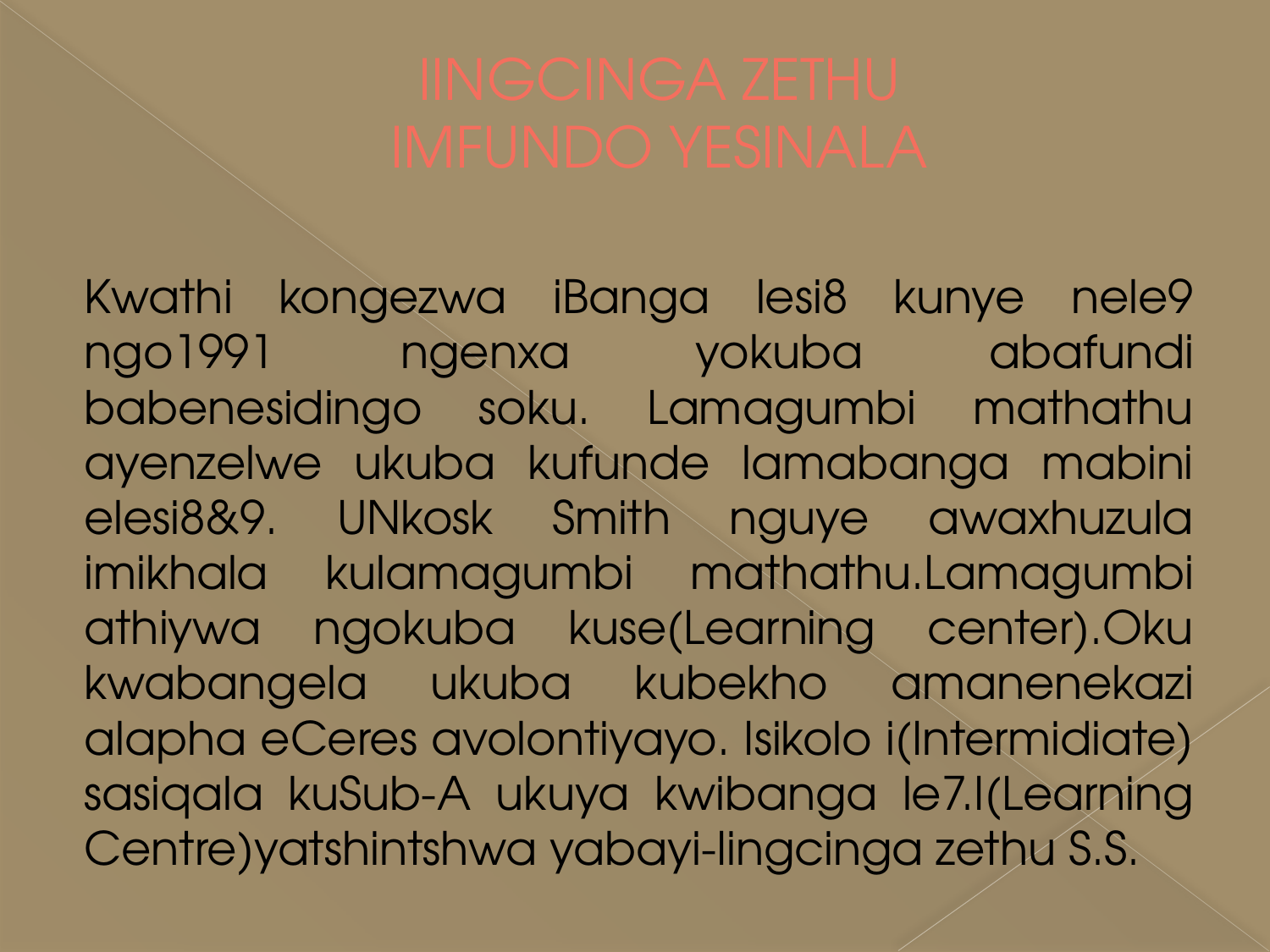

# IINGCINGA ZETHU IMFUNDO YESINALA
Kwathi kongezwa iBanga lesi8 kunye nele9 ngo1991 ngenxa yokuba abafundi babenesidingo soku. Lamagumbi mathathu ayenzelwe ukuba kufunde lamabanga mabini elesi8&9. UNkosk Smith nguye awaxhuzula imikhala kulamagumbi mathathu.Lamagumbi athiywa ngokuba kuse(Learning center).Oku kwabangela ukuba kubekho amanenekazi alapha eCeres avolontiyayo. Isikolo i(Intermidiate) sasiqala kuSub-A ukuya kwibanga le7.I(Learning Centre)yatshintshwa yabayi-Iingcinga zethu S.S.